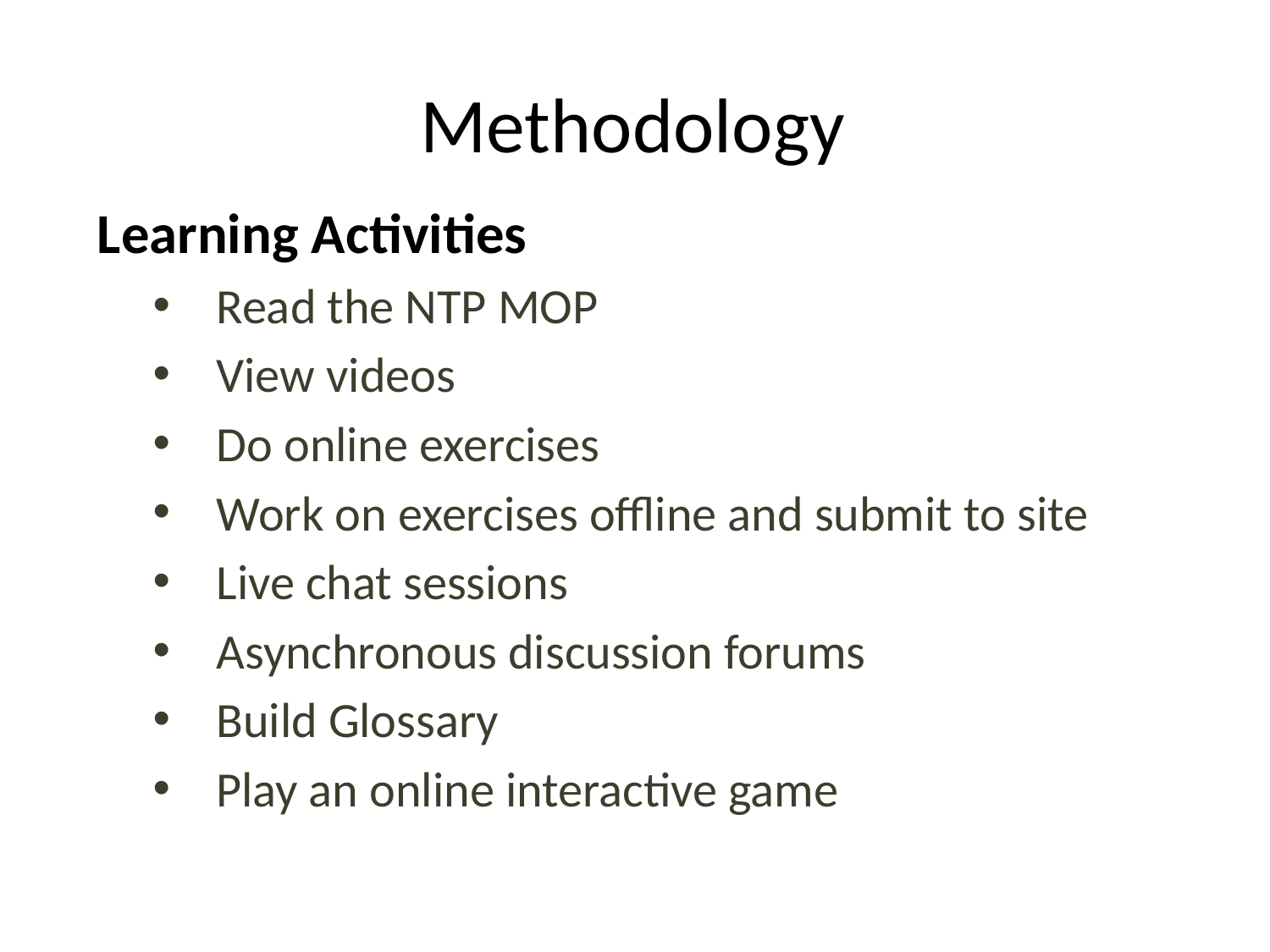

# Methodology
Learning Activities
Read the NTP MOP
View videos
Do online exercises
Work on exercises offline and submit to site
Live chat sessions
Asynchronous discussion forums
Build Glossary
Play an online interactive game